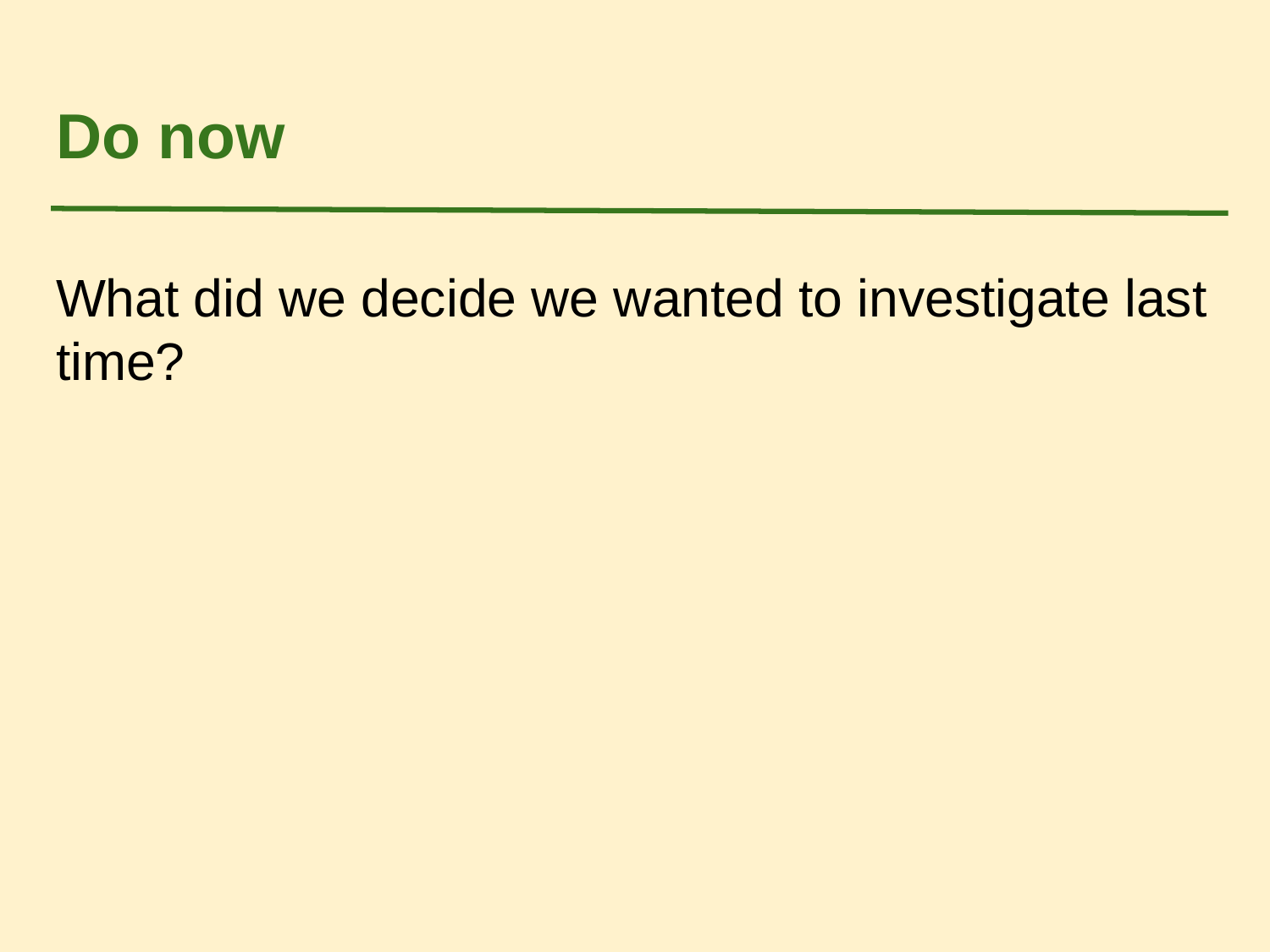

# Do now
What did we decide we wanted to investigate last time?